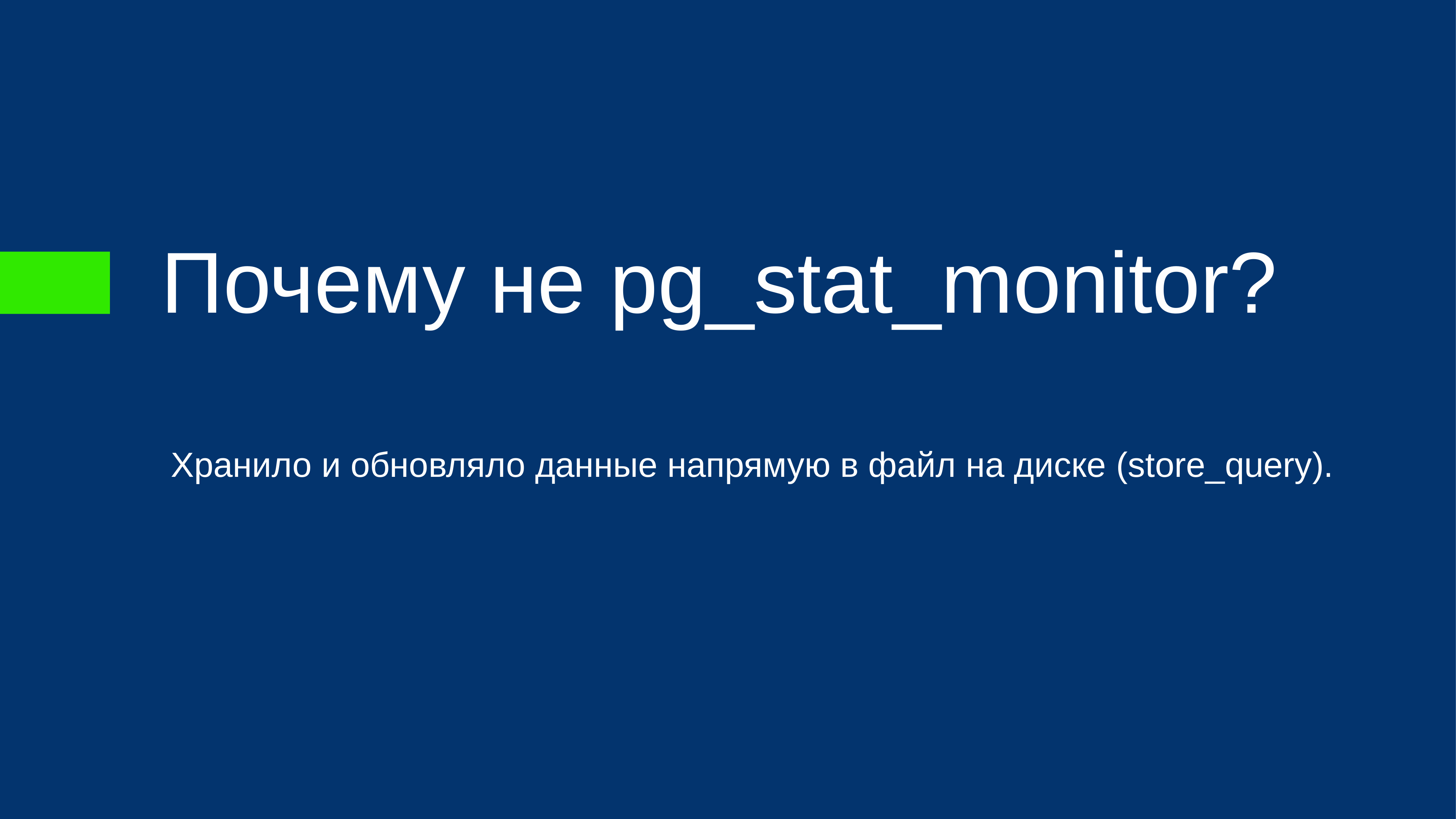

# Почему не pg_stat_monitor?
Хранило и обновляло данные напрямую в файл на диске (store_query).